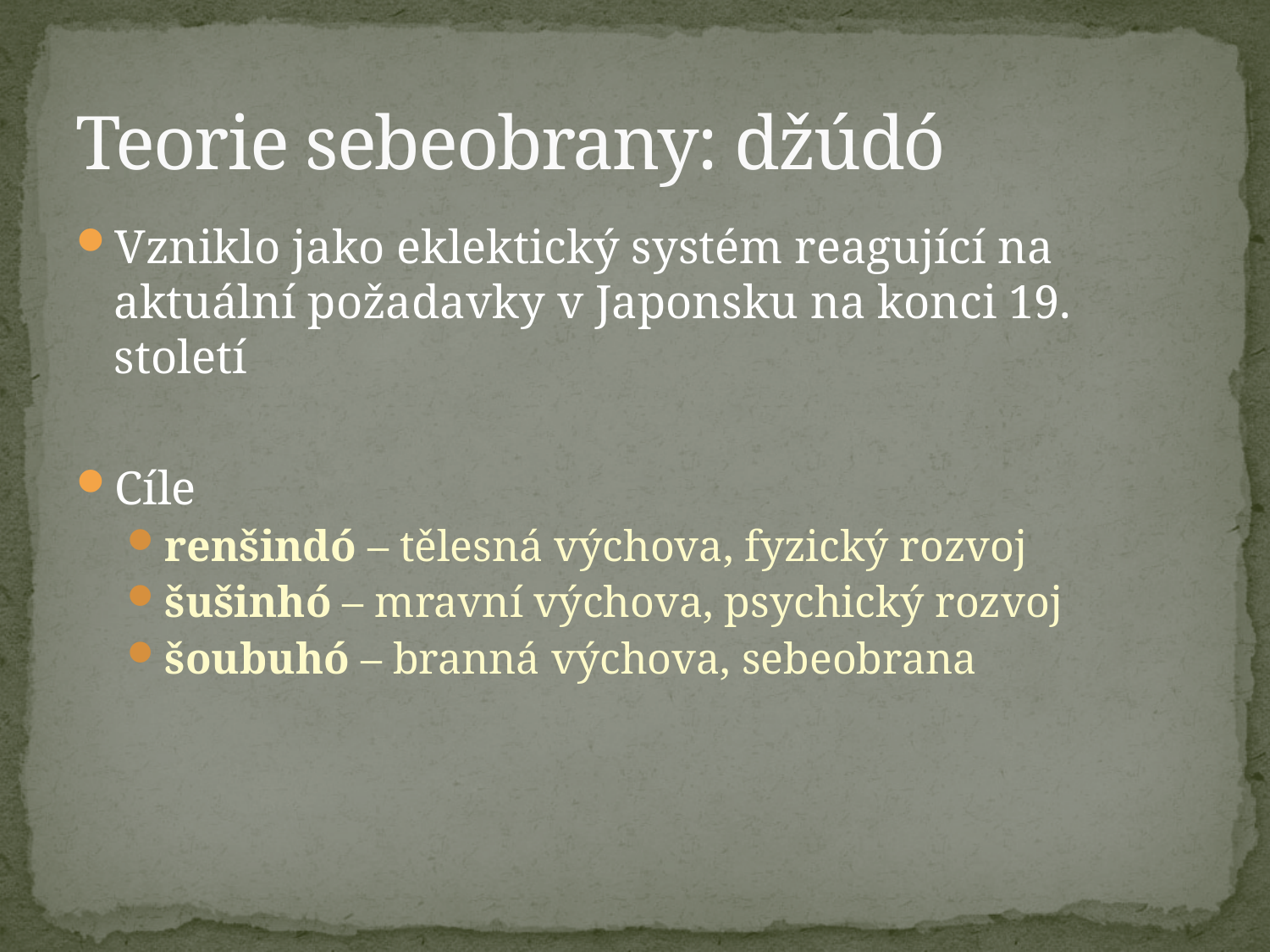

# Teorie sebeobrany: džúdó
Vzniklo jako eklektický systém reagující na aktuální požadavky v Japonsku na konci 19. století

Cíle
renšindó – tělesná výchova, fyzický rozvoj
šušinhó – mravní výchova, psychický rozvoj
šoubuhó – branná výchova, sebeobrana